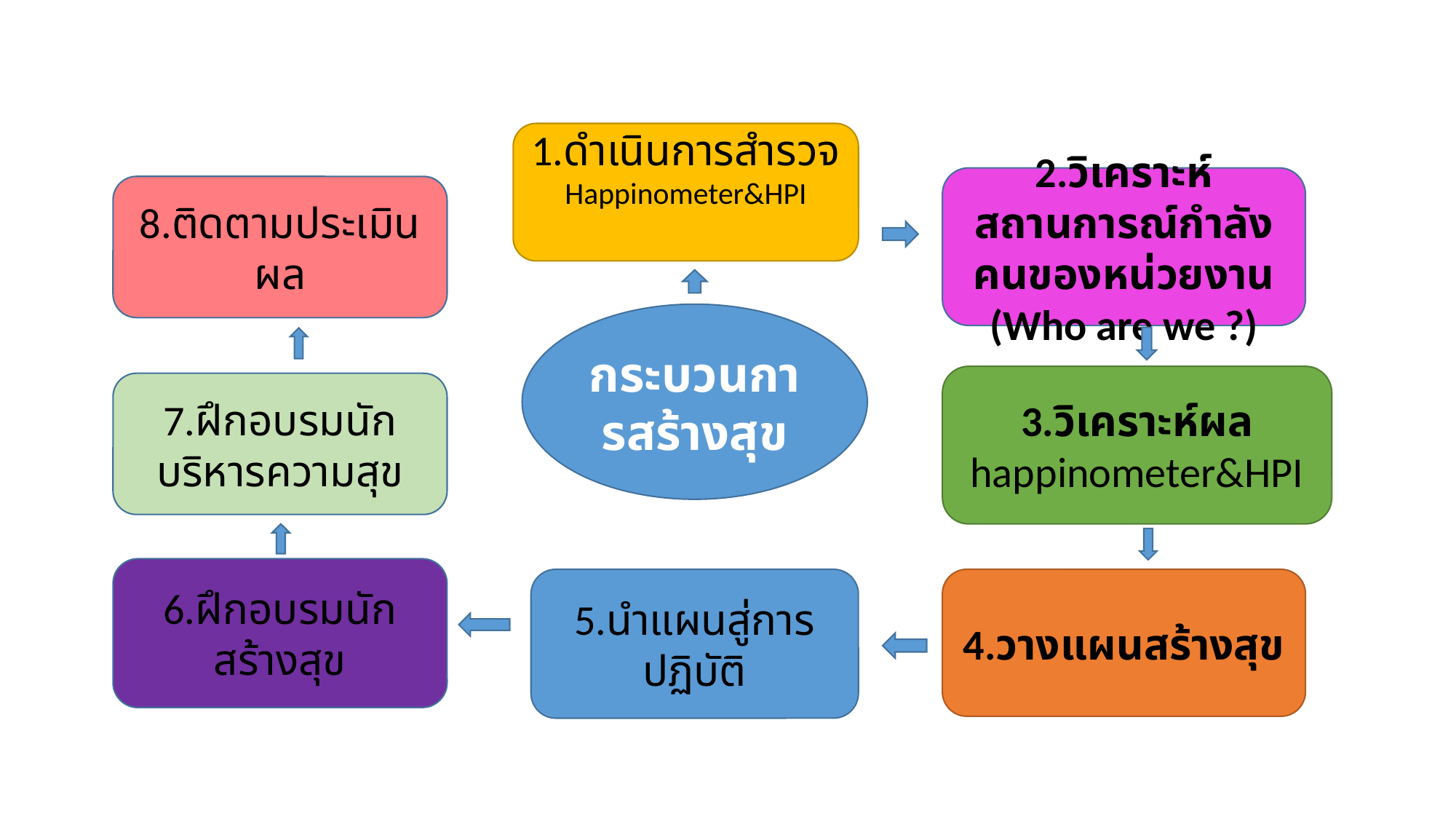

1.ดำเนินการสำรวจ
Happinometer&HPI

2.วิเคราะห์สถานการณ์กำลังคนของหน่วยงาน (Who are we ?)
8.ติดตามประเมินผล

กระบวนการสร้างสุข

3.วิเคราะห์ผล happinometer&HPI
7.ฝึกอบรมนักบริหารความสุข

6.ฝึกอบรมนักสร้างสุข
5.นำแผนสู่การปฏิบัติ
4.วางแผนสร้างสุข